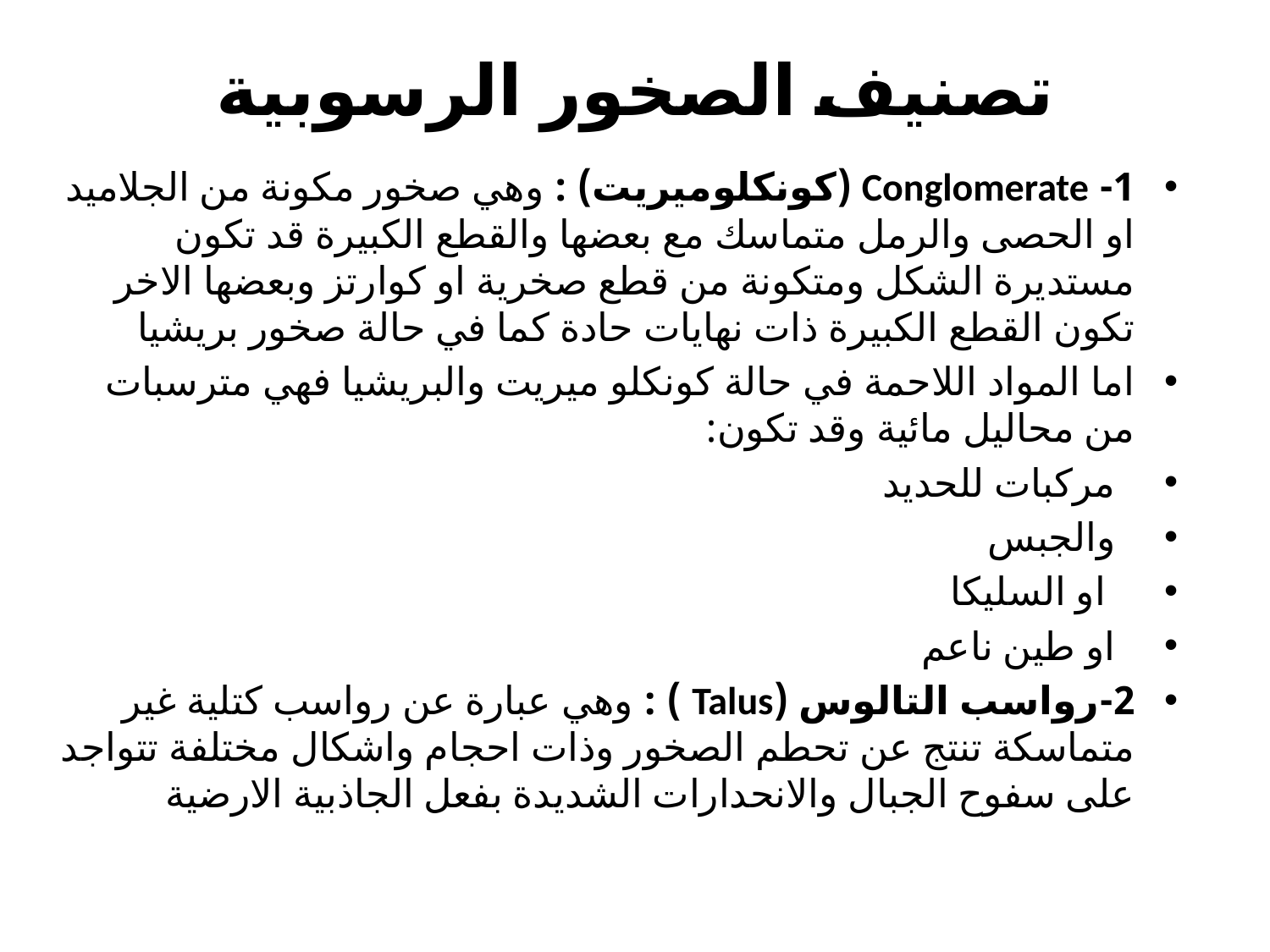

# تصنيف الصخور الرسوبية
1- Conglomerate (كونكلوميريت) : وهي صخور مكونة من الجلاميد او الحصى والرمل متماسك مع بعضها والقطع الكبيرة قد تكون مستديرة الشكل ومتكونة من قطع صخرية او كوارتز وبعضها الاخر تكون القطع الكبيرة ذات نهايات حادة كما في حالة صخور بريشيا
اما المواد اللاحمة في حالة كونكلو ميريت والبريشيا فهي مترسبات من محاليل مائية وقد تكون:
مركبات للحديد
والجبس
 او السليكا
او طين ناعم
2-رواسب التالوس (Talus ) : وهي عبارة عن رواسب كتلية غير متماسكة تنتج عن تحطم الصخور وذات احجام واشكال مختلفة تتواجد على سفوح الجبال والانحدارات الشديدة بفعل الجاذبية الارضية